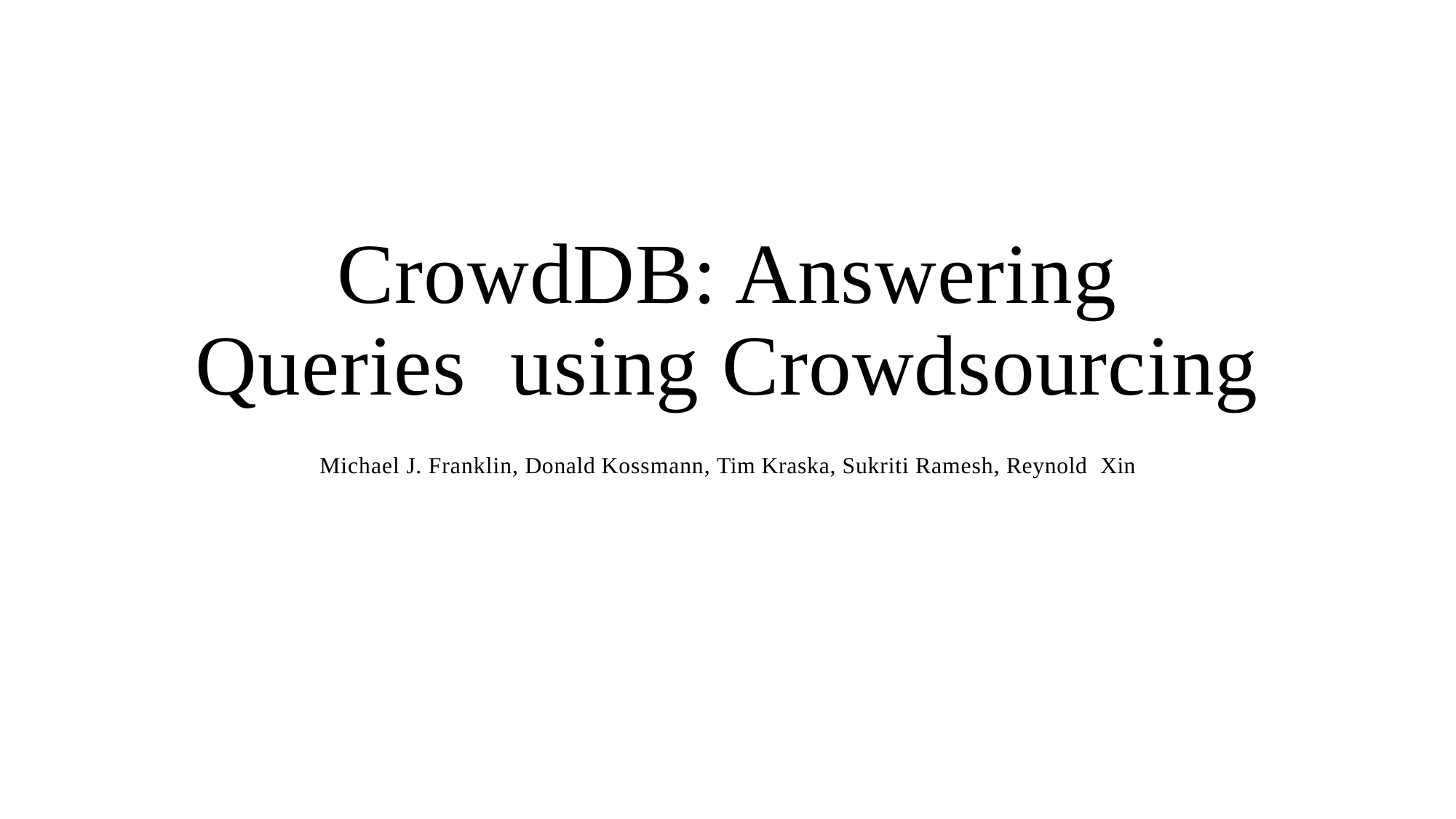

# CrowdDB: Answering Queries  using Crowdsourcing
Michael J. Franklin, Donald Kossmann, Tim Kraska, Sukriti Ramesh, Reynold  Xin